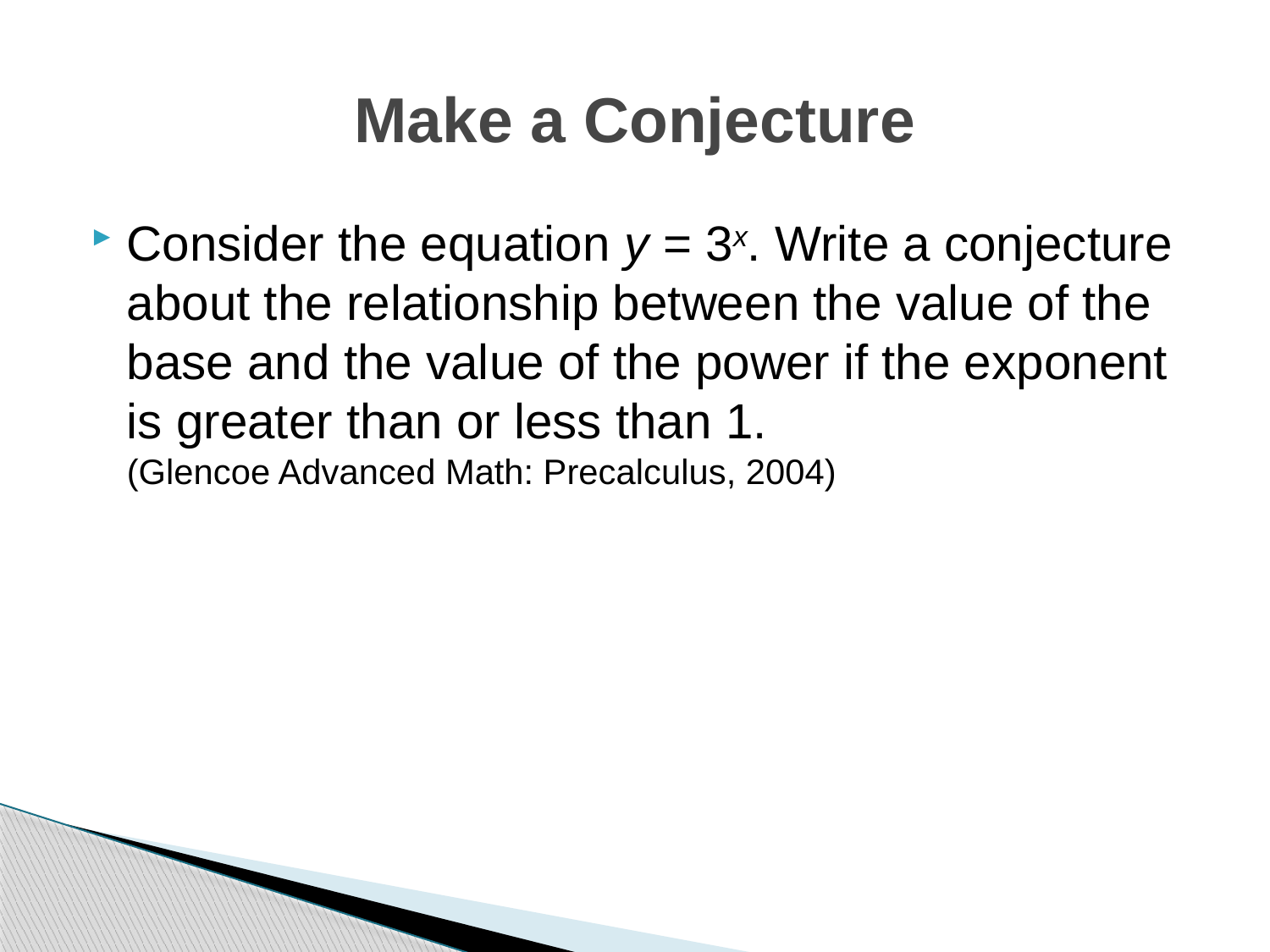

# Make a Conjecture
Consider the equation y = 3x. Write a conjecture about the relationship between the value of the base and the value of the power if the exponent is greater than or less than 1.
(Glencoe Advanced Math: Precalculus, 2004)